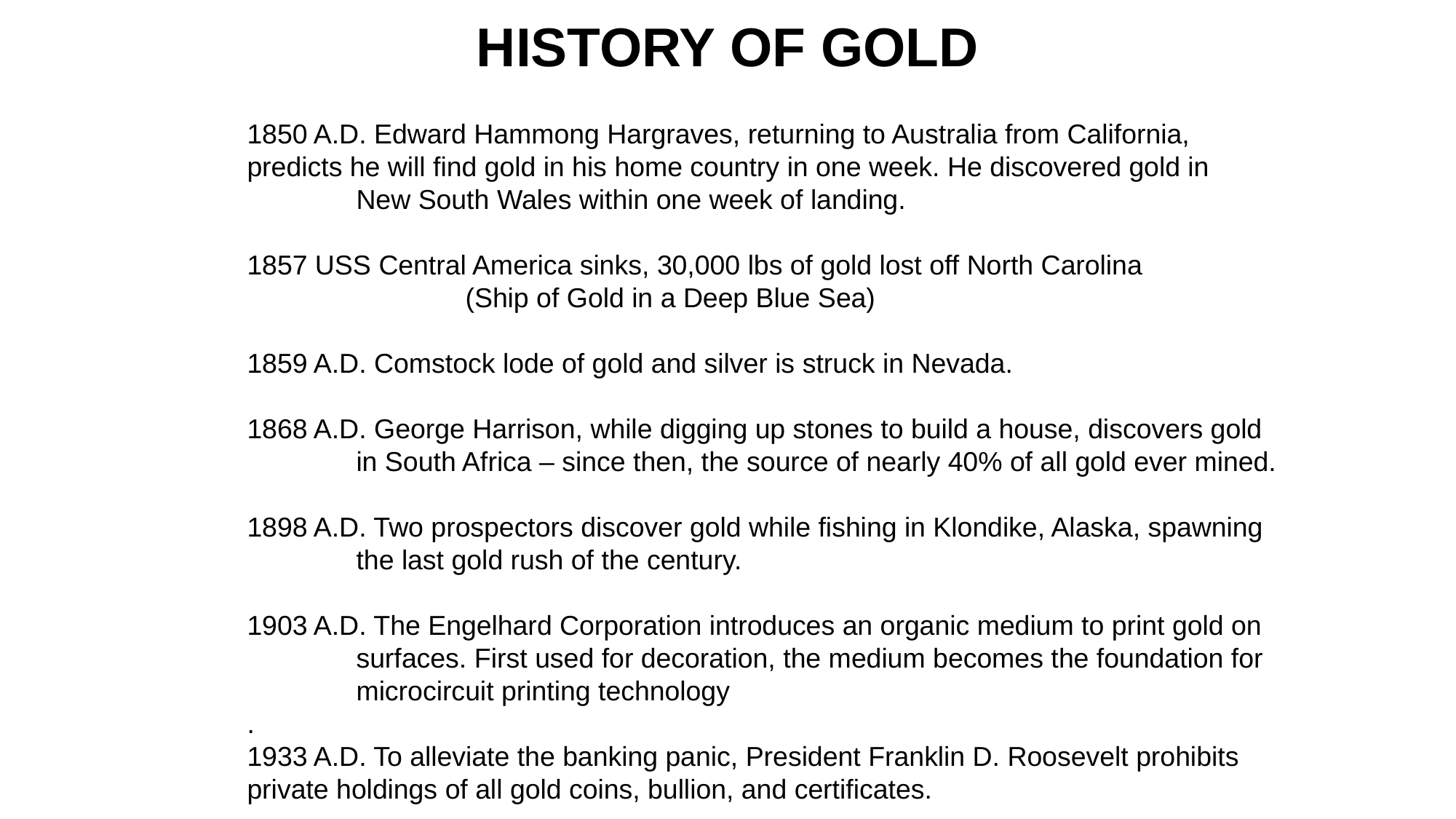

# History of Gold

1850 A.D. Edward Hammong Hargraves, returning to Australia from California, 	predicts he will find gold in his home country in one week. He discovered gold in
	New South Wales within one week of landing.

1857 USS Central America sinks, 30,000 lbs of gold lost off North Carolina
		(Ship of Gold in a Deep Blue Sea)

1859 A.D. Comstock lode of gold and silver is struck in Nevada.

1868 A.D. George Harrison, while digging up stones to build a house, discovers gold 	in South Africa – since then, the source of nearly 40% of all gold ever mined.

1898 A.D. Two prospectors discover gold while fishing in Klondike, Alaska, spawning 	the last gold rush of the century.

1903 A.D. The Engelhard Corporation introduces an organic medium to print gold on 	surfaces. First used for decoration, the medium becomes the foundation for
	microcircuit printing technology
.
1933 A.D. To alleviate the banking panic, President Franklin D. Roosevelt prohibits private holdings of all gold coins, bullion, and certificates.